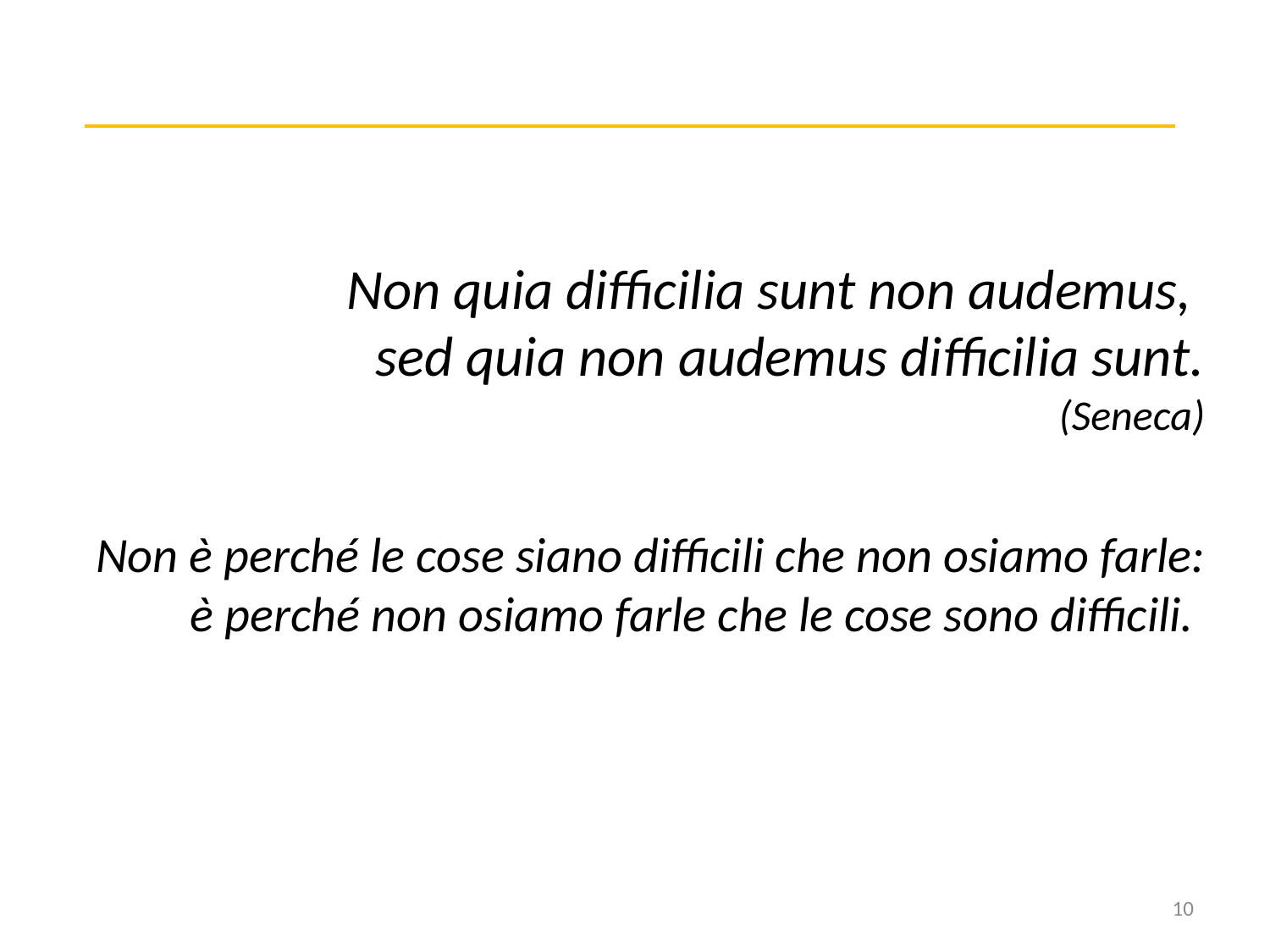

Non quia difficilia sunt non audemus,
sed quia non audemus difficilia sunt.
(Seneca)

Non è perché le cose siano difficili che non osiamo farle: è perché non osiamo farle che le cose sono difficili.
10